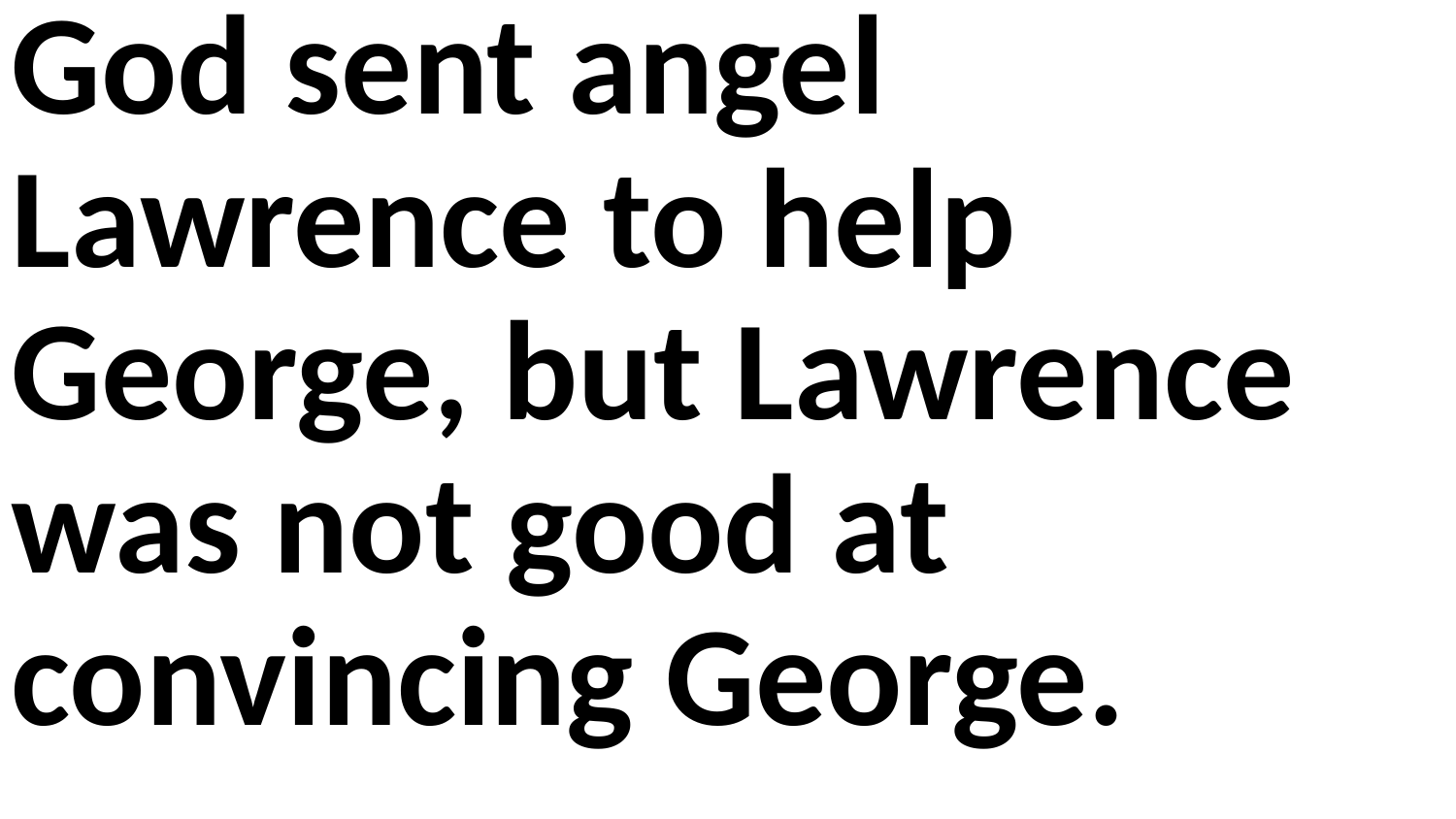

God sent angel Lawrence to help George, but Lawrence was not good at convincing George.